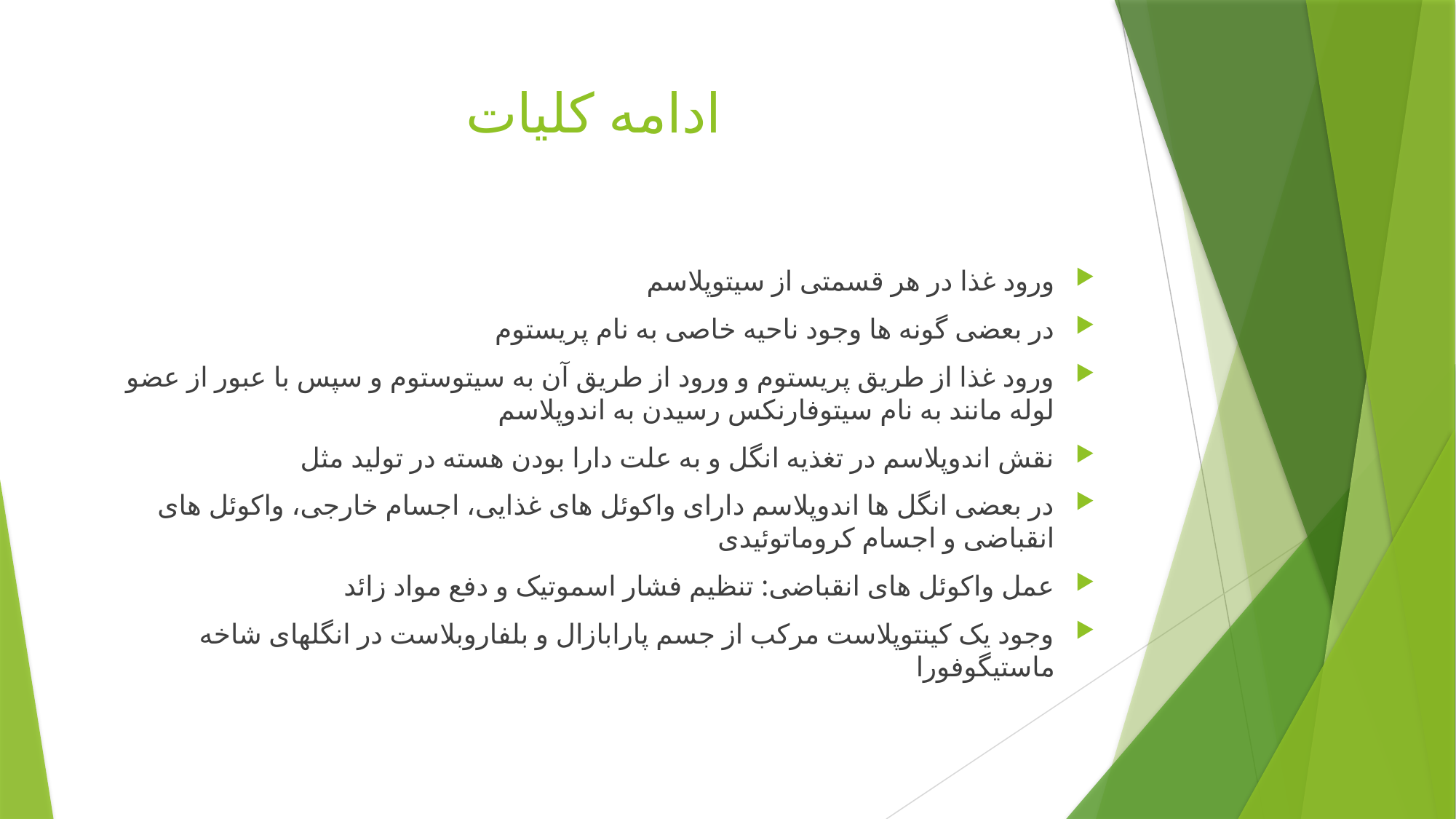

# ادامه کلیات
ورود غذا در هر قسمتی از سیتوپلاسم
در بعضی گونه ها وجود ناحیه خاصی به نام پریستوم
ورود غذا از طریق پریستوم و ورود از طریق آن به سیتوستوم و سپس با عبور از عضو لوله مانند به نام سیتوفارنکس رسیدن به اندوپلاسم
نقش اندوپلاسم در تغذیه انگل و به علت دارا بودن هسته در تولید مثل
در بعضی انگل ها اندوپلاسم دارای واکوئل های غذایی، اجسام خارجی، واکوئل های انقباضی و اجسام کروماتوئیدی
عمل واکوئل های انقباضی: تنظیم فشار اسموتیک و دفع مواد زائد
وجود یک کینتوپلاست مرکب از جسم پارابازال و بلفاروبلاست در انگلهای شاخه ماستیگوفورا